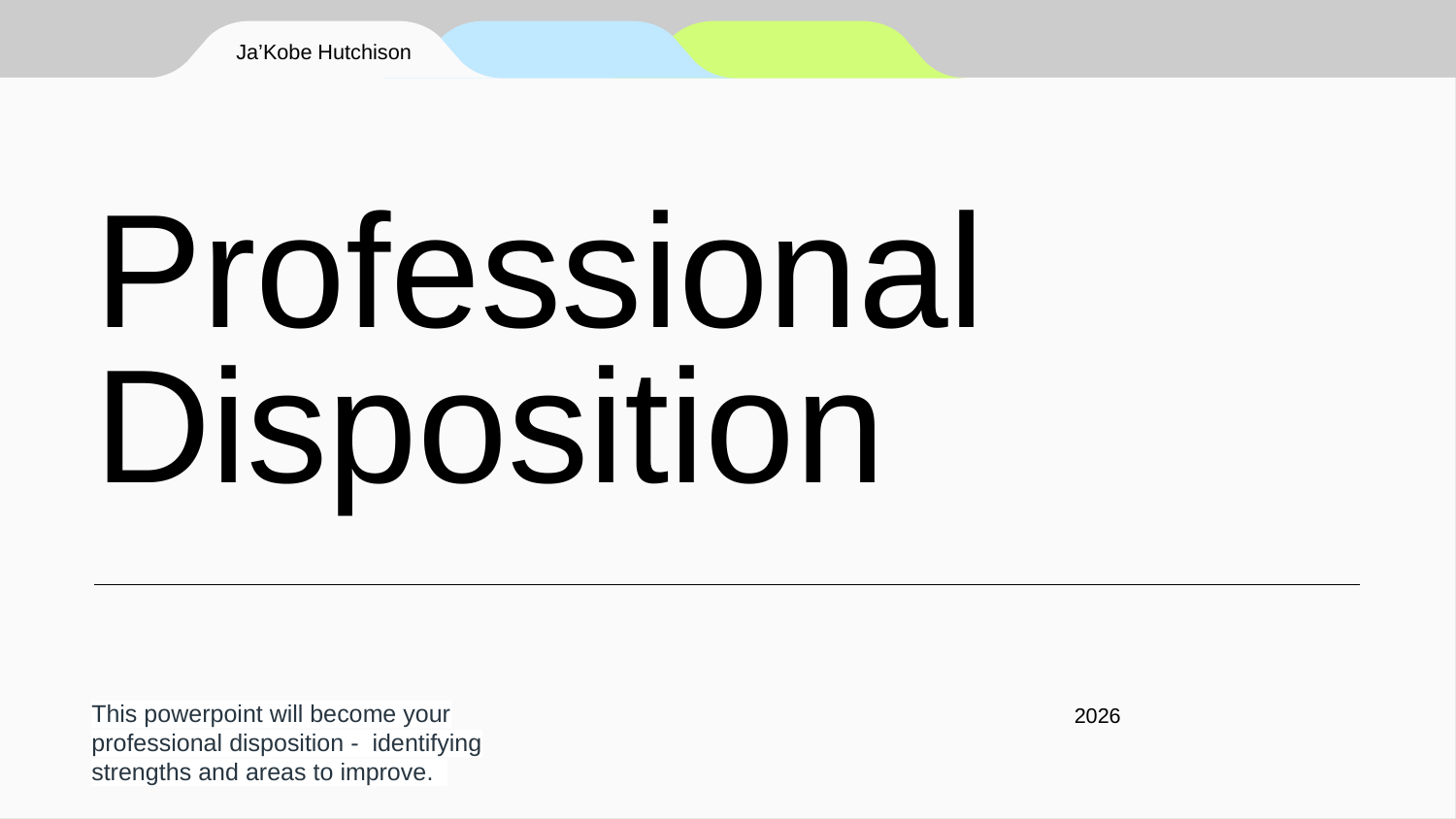

Ja’Kobe Hutchison
# Professional Disposition
This powerpoint will become your professional disposition -  identifying strengths and areas to improve.
2026